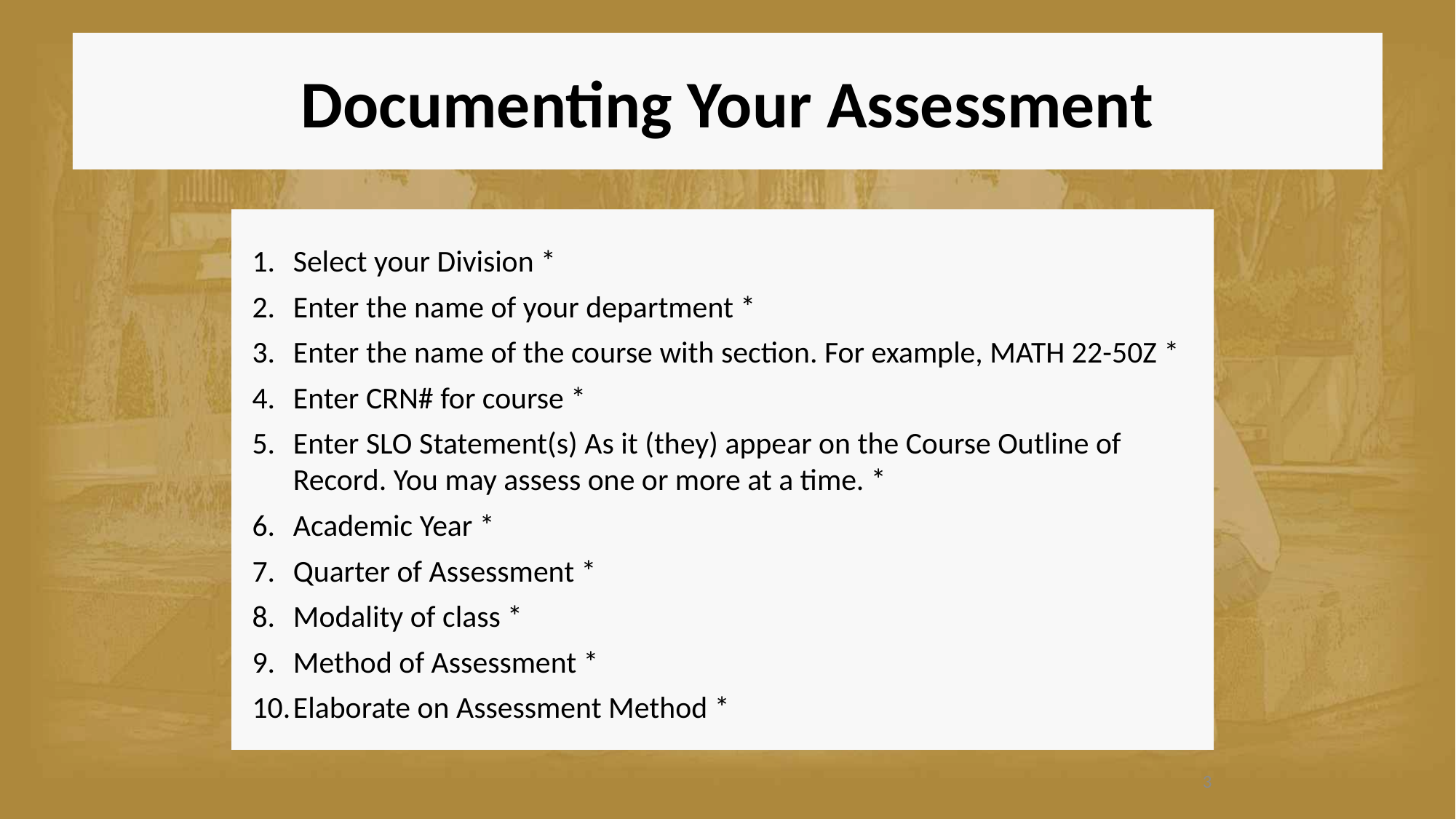

# Documenting Your Assessment

Select your Division *
Enter the name of your department *
Enter the name of the course with section. For example, MATH 22-50Z *
Enter CRN# for course *
Enter SLO Statement(s) As it (they) appear on the Course Outline of Record. You may assess one or more at a time. *
Academic Year *
Quarter of Assessment *
Modality of class *
Method of Assessment *
Elaborate on Assessment Method *

3